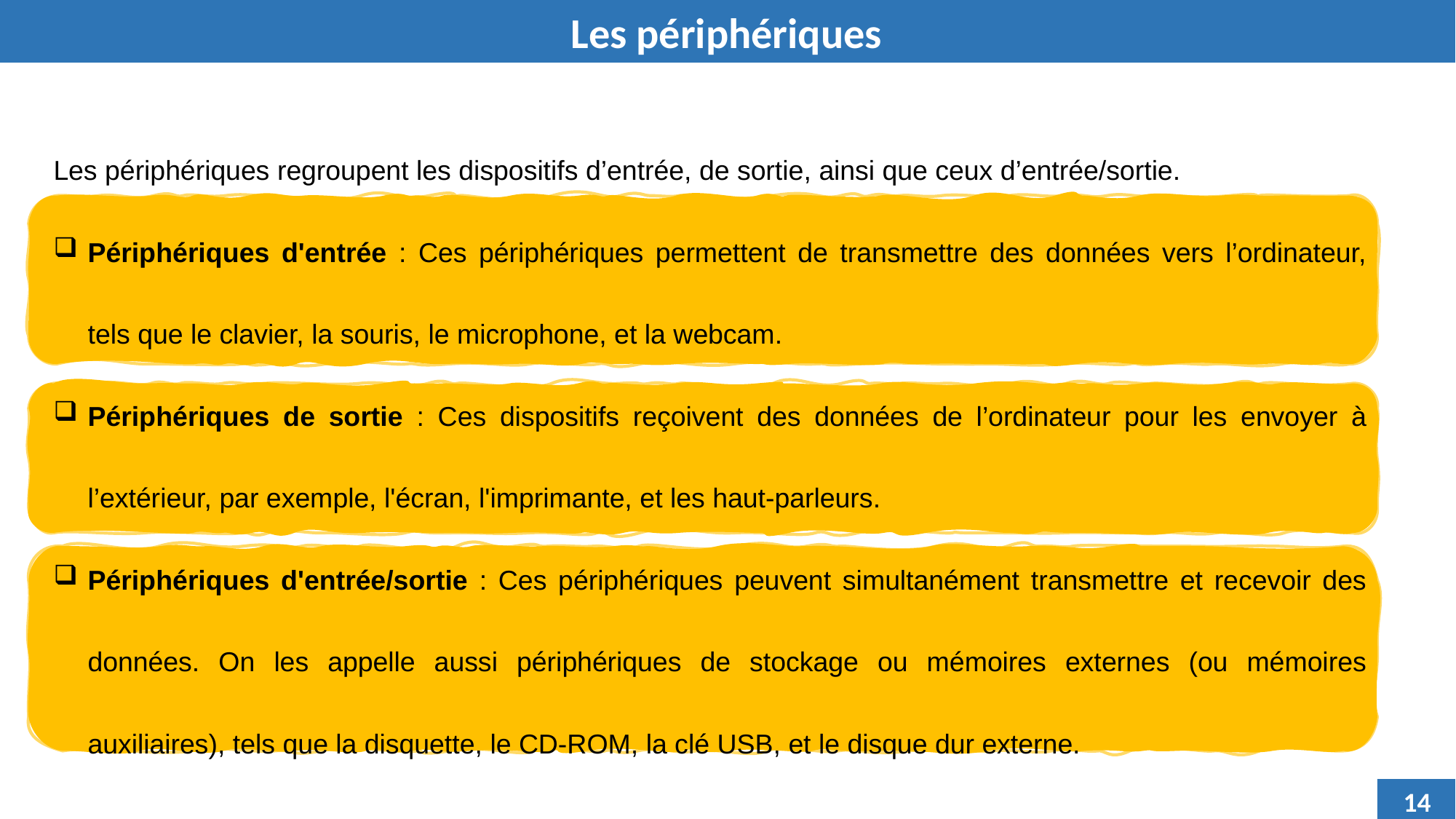

Les périphériques
Les périphériques regroupent les dispositifs d’entrée, de sortie, ainsi que ceux d’entrée/sortie.
Périphériques d'entrée : Ces périphériques permettent de transmettre des données vers l’ordinateur, tels que le clavier, la souris, le microphone, et la webcam.
Périphériques de sortie : Ces dispositifs reçoivent des données de l’ordinateur pour les envoyer à l’extérieur, par exemple, l'écran, l'imprimante, et les haut-parleurs.
Périphériques d'entrée/sortie : Ces périphériques peuvent simultanément transmettre et recevoir des données. On les appelle aussi périphériques de stockage ou mémoires externes (ou mémoires auxiliaires), tels que la disquette, le CD-ROM, la clé USB, et le disque dur externe.

14